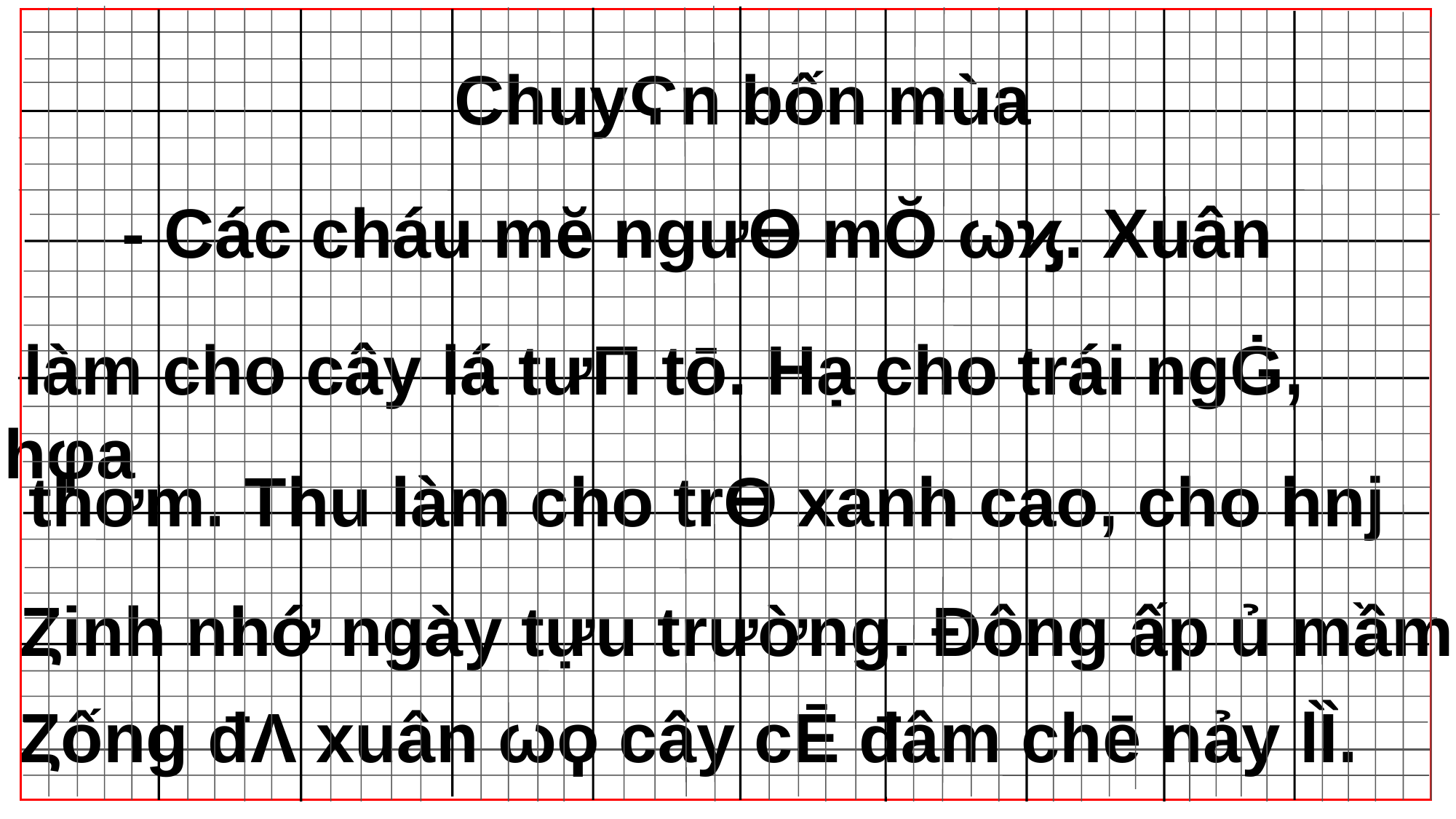

ChuyϚn bốn mùa

     - Các cháu mĕ ngưƟ mŎ ωϗ. Xuân

 làm cho cây lá tưΠ tō. Hạ cho trái ngĠ, hφa

 thơm. Thu làm cho trƟ xanh cao, cho hǌ

Ȥinh nhớ ngày tựu trường. Đông ấp ủ mầm

  Ȥống đɅ xuân ωϙ cây cĒ đâm chē nảy lȈ.